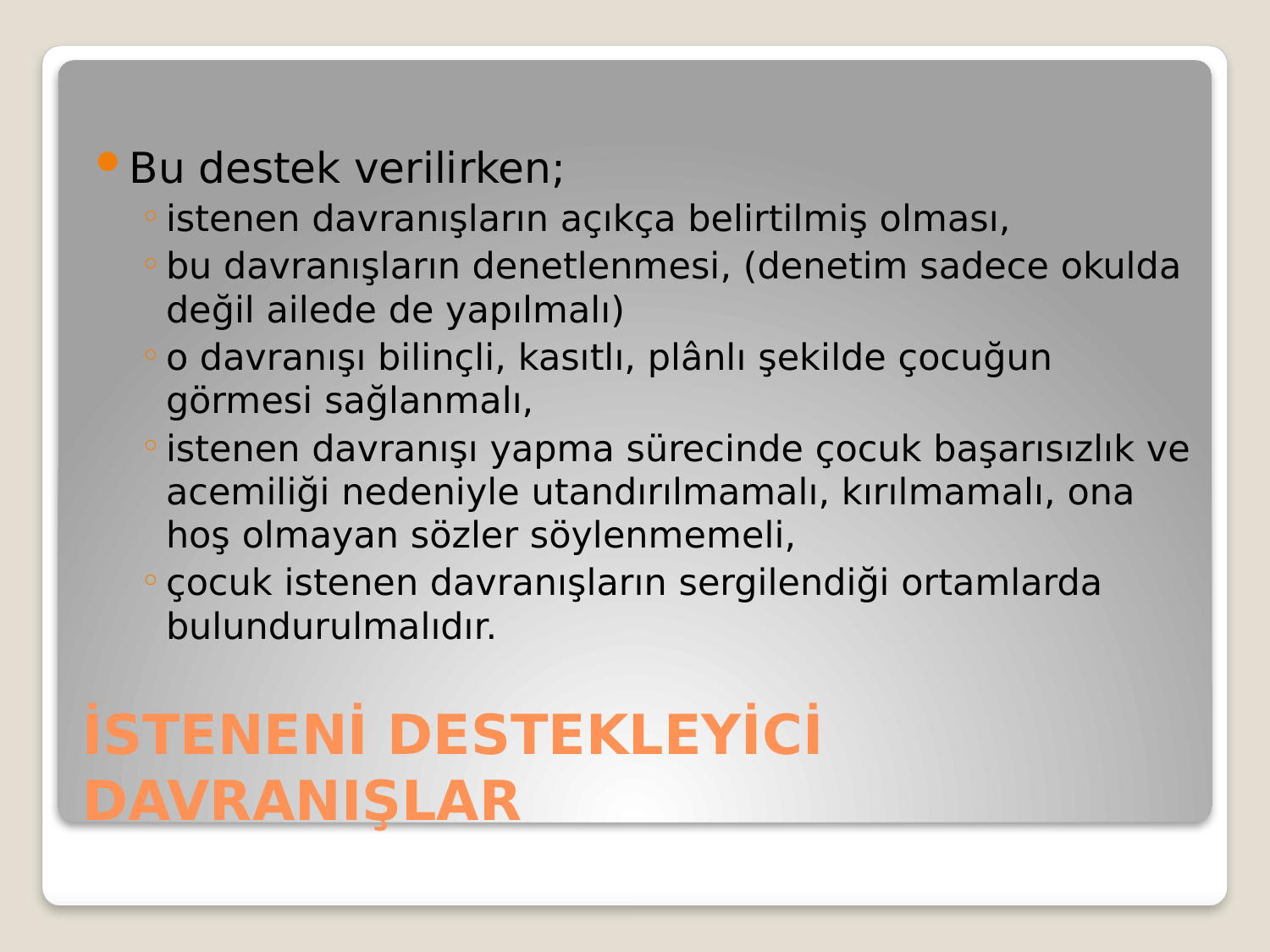

Bu destek verilirken;
istenen davranışların açıkça belirtilmiş olması,
bu davranışların denetlenmesi, (denetim sadece okulda değil ailede de yapılmalı)
o davranışı bilinçli, kasıtlı, plânlı şekilde çocuğun görmesi sağlanmalı,
istenen davranışı yapma sürecinde çocuk başarısızlık ve acemiliği nedeniyle utandırılmamalı, kırılmamalı, ona hoş olmayan sözler söylenmemeli,
çocuk istenen davranışların sergilendiği ortamlarda bulundurulmalıdır.

# İSTENENİ DESTEKLEYİCİ DAVRANIŞLAR